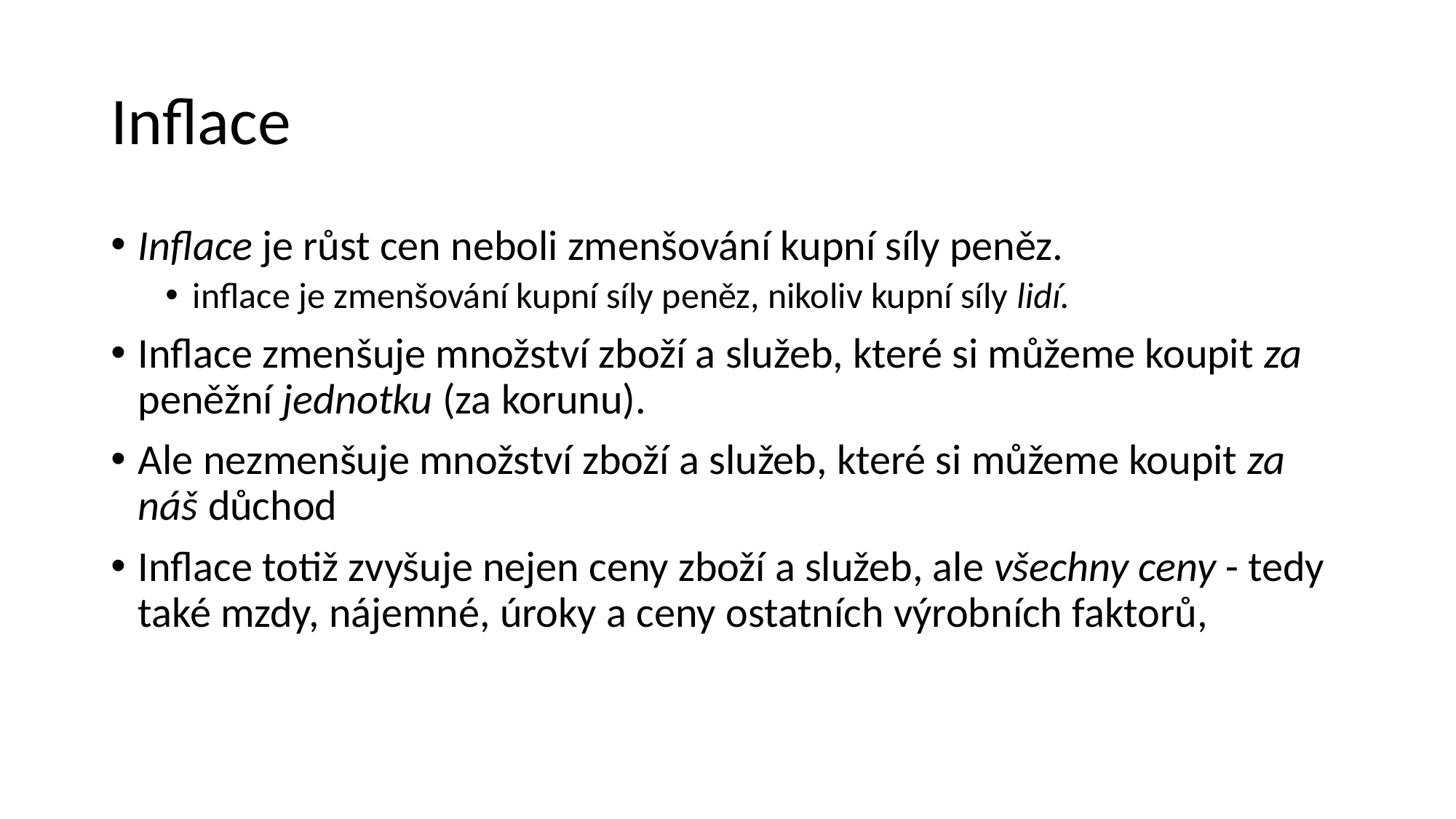

# Inflace
Inflace je růst cen neboli zmenšování kupní síly peněz.
inflace je zmenšování kupní síly peněz, nikoliv kupní síly lidí.
Inflace zmenšuje množství zboží a služeb, které si můžeme koupit za peněžní jednotku (za korunu).
Ale nezmenšuje množství zboží a služeb, které si můžeme koupit za náš důchod
Inflace totiž zvyšuje nejen ceny zboží a služeb, ale všechny ceny - tedy také mzdy, nájemné, úroky a ceny ostatních výrobních faktorů,